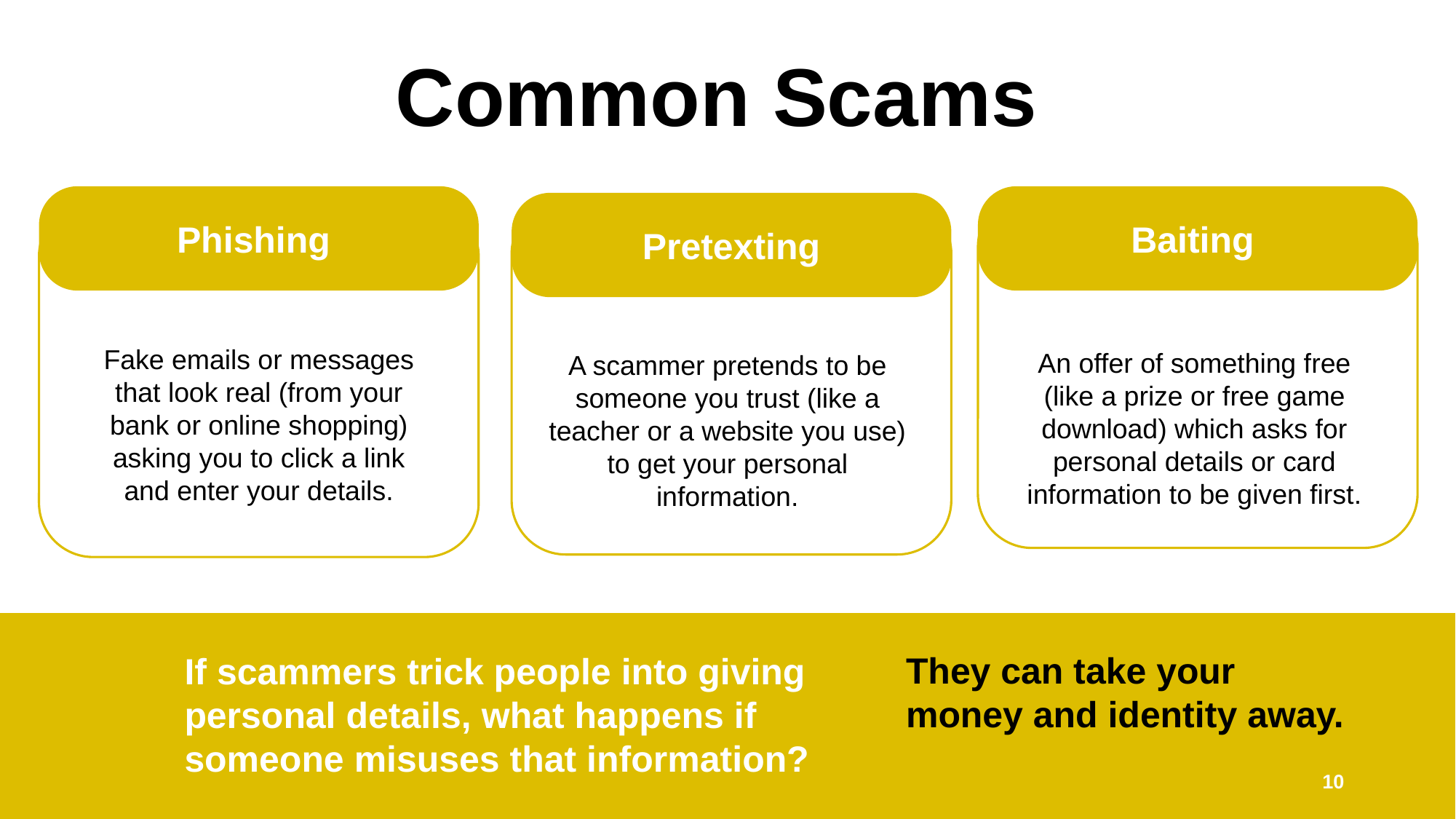

Common Scams
Phishing
Baiting

Pretexting

cc
Fake emails or messages that look real (from your bank or online shopping) asking you to click a link and enter your details.
An offer of something free (like a prize or free game download) which asks for personal details or card information to be given first.
A scammer pretends to be someone you trust (like a teacher or a website you use) to get your personal information.

They can take your money and identity away.
If scammers trick people into giving personal details, what happens if someone misuses that information?
10